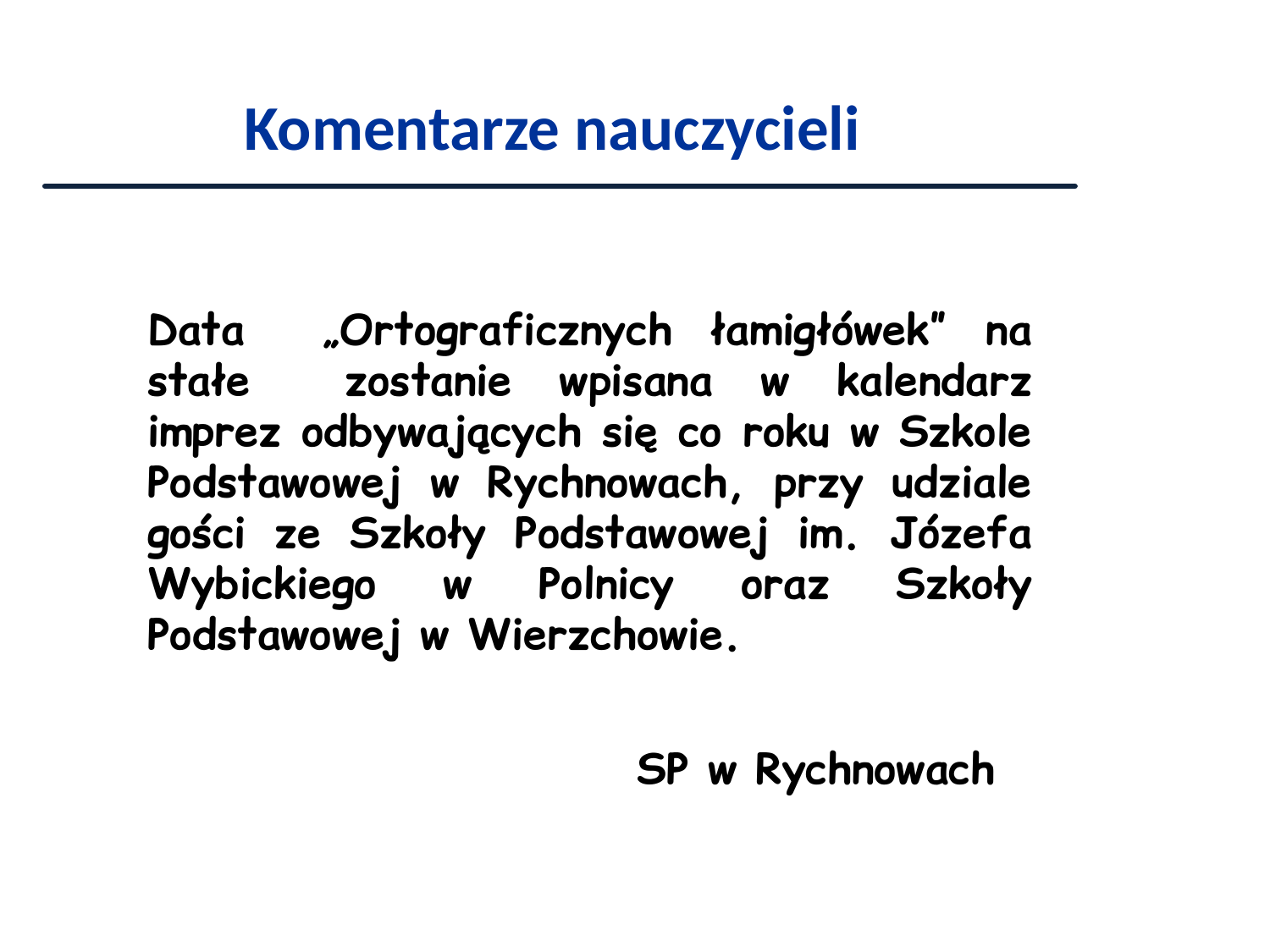

# Komentarze nauczycieli
Data  „Ortograficznych łamigłówek” na stałe  zostanie wpisana w kalendarz imprez odbywających się co roku w Szkole Podstawowej w Rychnowach, przy udziale gości ze Szkoły Podstawowej im. Józefa Wybickiego w Polnicy oraz Szkoły Podstawowej w Wierzchowie.
SP w Rychnowach